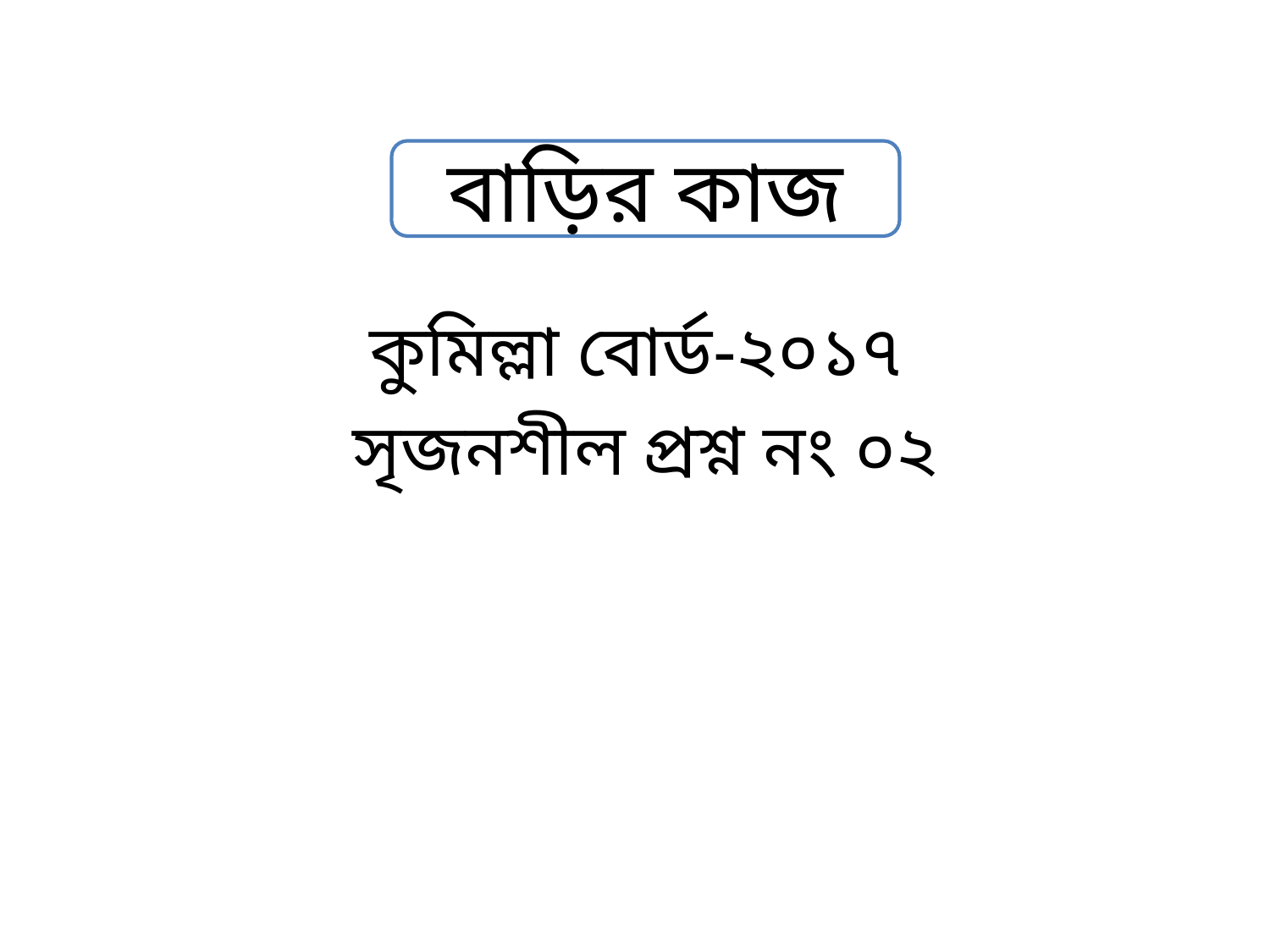

কুমিল্লা বোর্ড-২০১৭
সৃজনশীল প্রশ্ন নং ০২
বাড়ির কাজ